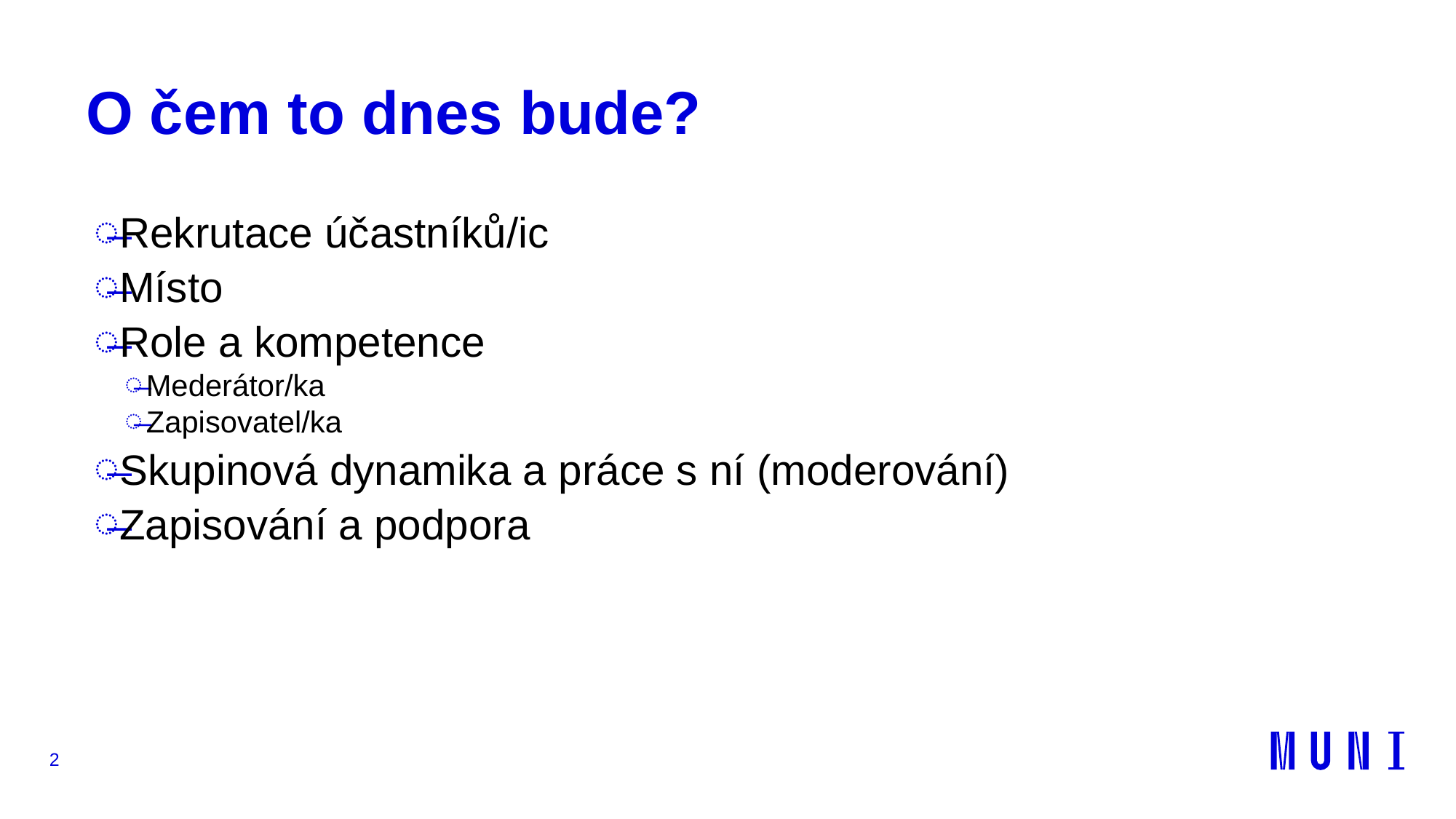

# O čem to dnes bude?
Rekrutace účastníků/ic
Místo
Role a kompetence
Mederátor/ka
Zapisovatel/ka
Skupinová dynamika a práce s ní (moderování)
Zapisování a podpora

2